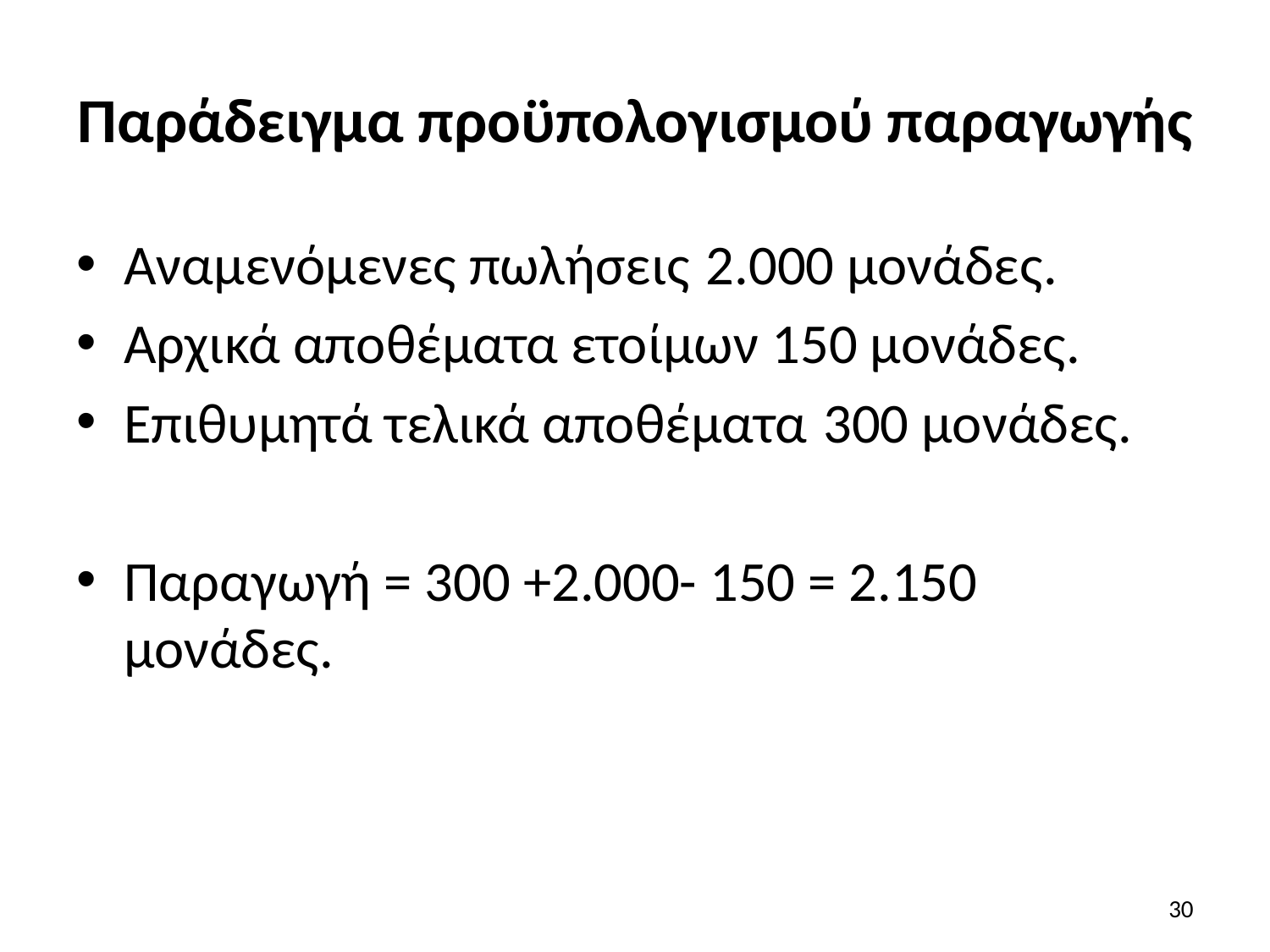

# Παράδειγμα προϋπολογισμού παραγωγής
Αναμενόμενες πωλήσεις 2.000 μονάδες.
Αρχικά αποθέματα ετοίμων 150 μονάδες.
Επιθυμητά τελικά αποθέματα 300 μονάδες.

Παραγωγή = 300 +2.000- 150 = 2.150 μονάδες.
30